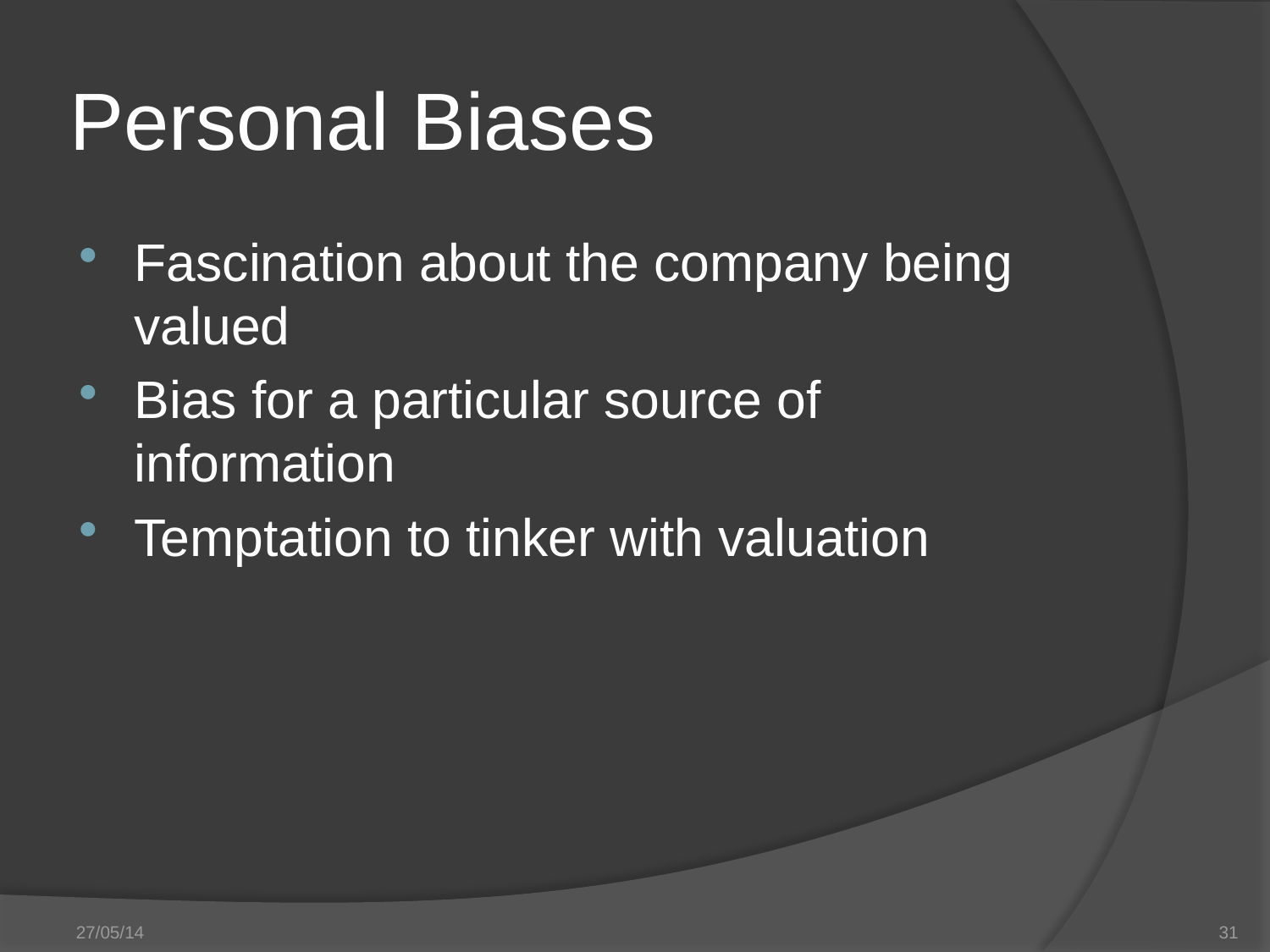

# Personal Biases
Fascination about the company being valued
Bias for a particular source of information
Temptation to tinker with valuation

27/05/14
31